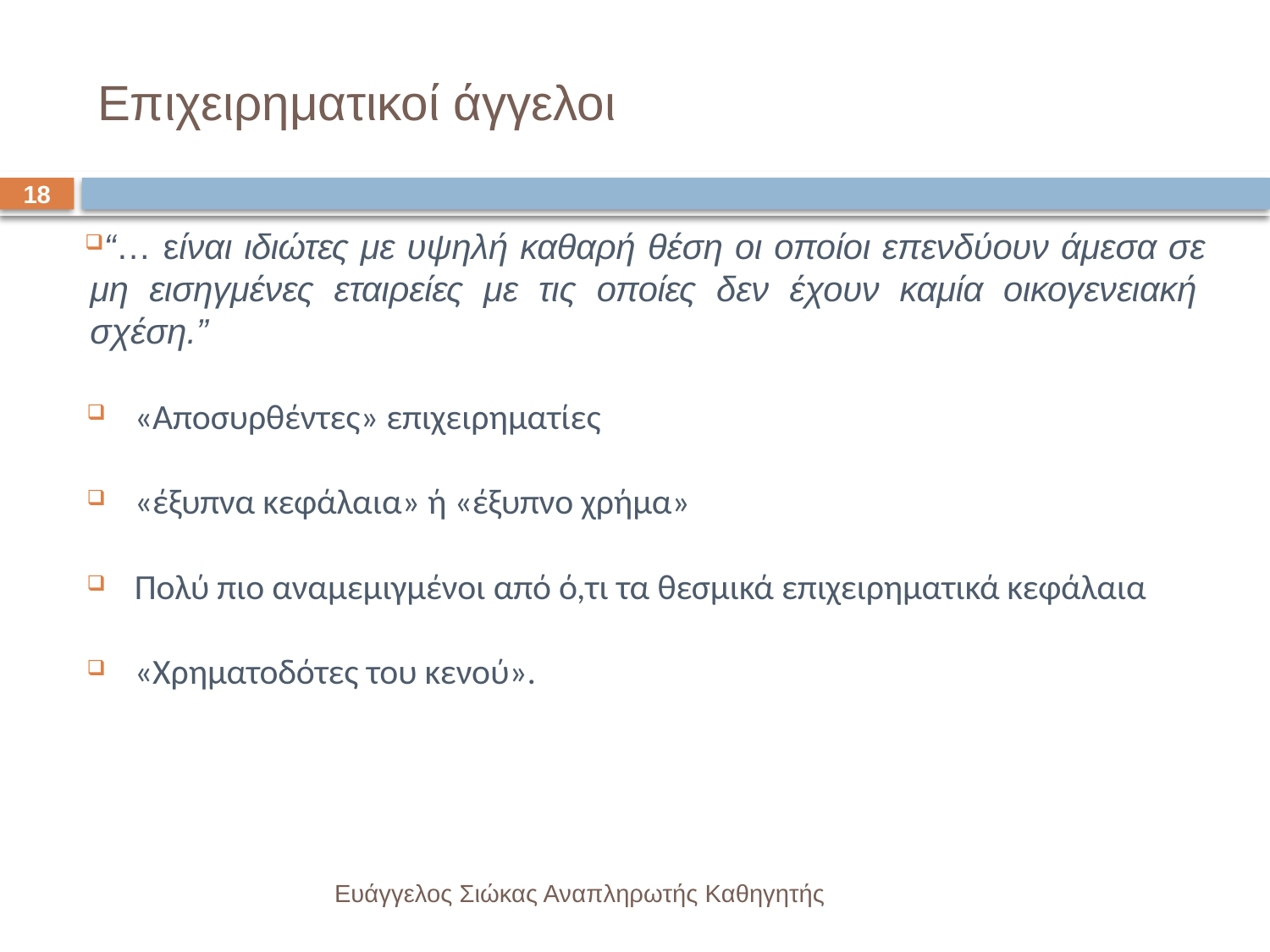

# Επιχειρηματικοί άγγελοι
18
“… είναι ιδιώτες με υψηλή καθαρή θέση οι οποίοι επενδύουν άμεσα σε  μη εισηγμένες εταιρείες με τις οποίες δεν έχουν καμία οικογενειακή  σχέση.”

«Αποσυρθέντες» επιχειρηματίες

«έξυπνα κεφάλαια» ή «έξυπνο χρήμα»

Πολύ πιο αναμεμιγμένοι από ό,τι τα θεσμικά επιχειρηματικά κεφάλαια

«Χρηματοδότες του κενού».
Ευάγγελος Σιώκας Αναπληρωτής Καθηγητής